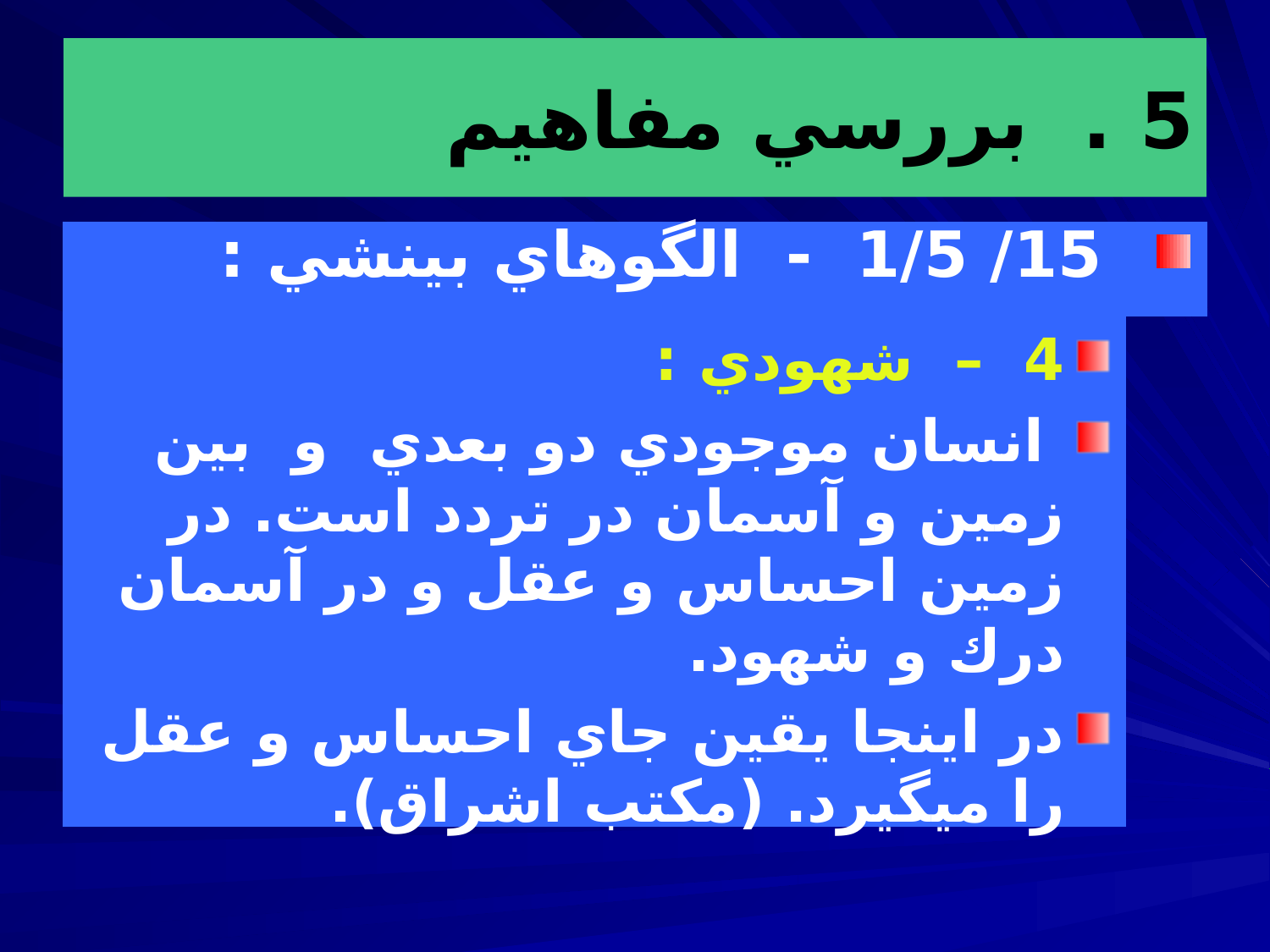

# 5 .  بررسي مفاهيم
  15/ 1/5  -  الگوهاي بينشي :
4  –  شهودي :
 انسان موجودي دو بعدي  و  بين زمين و آسمان در تردد است. در زمين احساس و عقل و در آسمان درك و شهود.
در اينجا يقين جاي احساس و عقل را مي­گيرد. (مكتب اشراق).